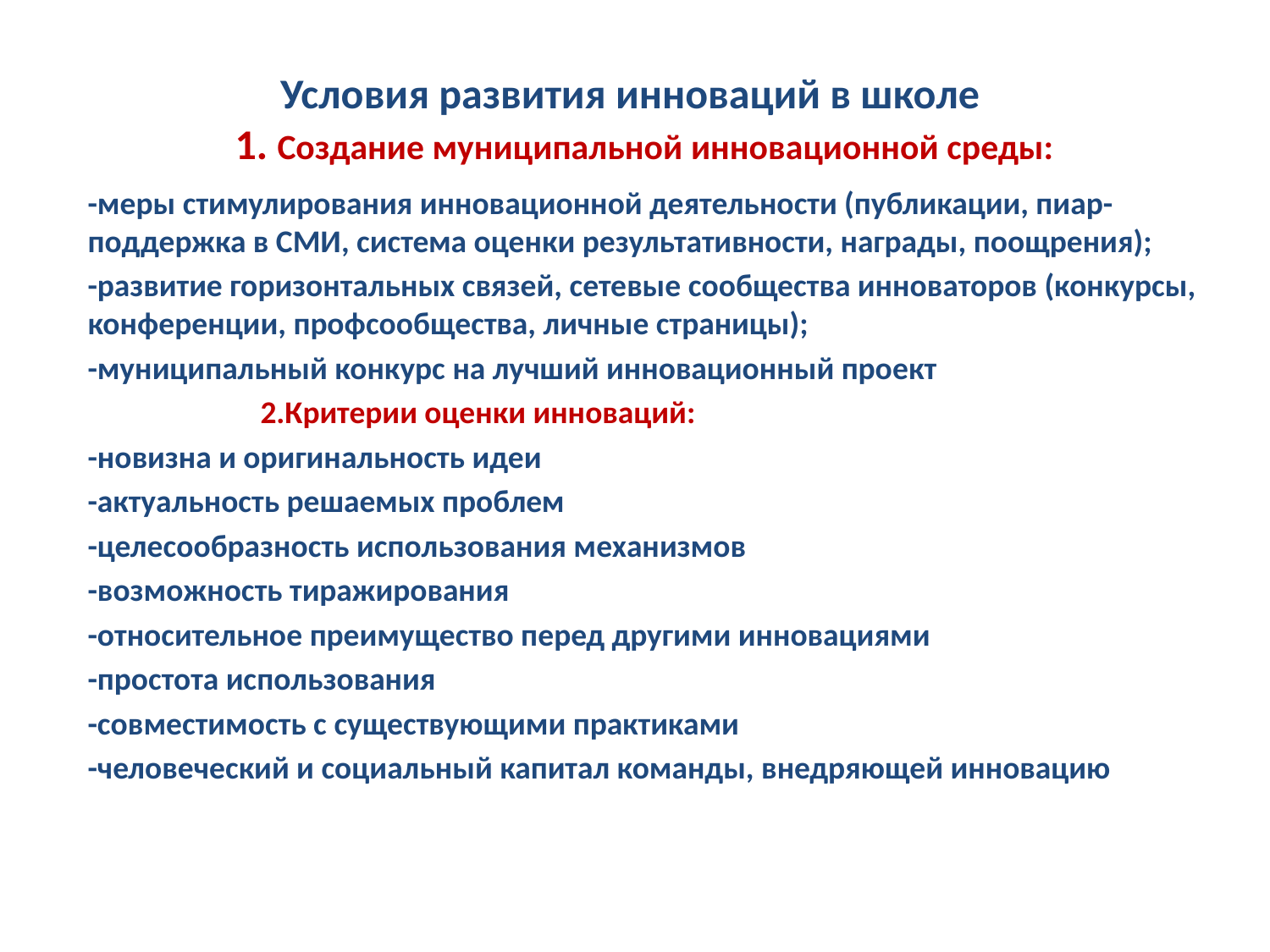

# Условия развития инноваций в школе 1. Создание муниципальной инновационной среды:
-меры стимулирования инновационной деятельности (публикации, пиар-поддержка в СМИ, система оценки результативности, награды, поощрения);
-развитие горизонтальных связей, сетевые сообщества инноваторов (конкурсы, конференции, профсообщества, личные страницы);
-муниципальный конкурс на лучший инновационный проект
                        2.Критерии оценки инноваций:
-новизна и оригинальность идеи
-актуальность решаемых проблем
-целесообразность использования механизмов
-возможность тиражирования
-относительное преимущество перед другими инновациями
-простота использования
-совместимость с существующими практиками
-человеческий и социальный капитал команды, внедряющей инновацию